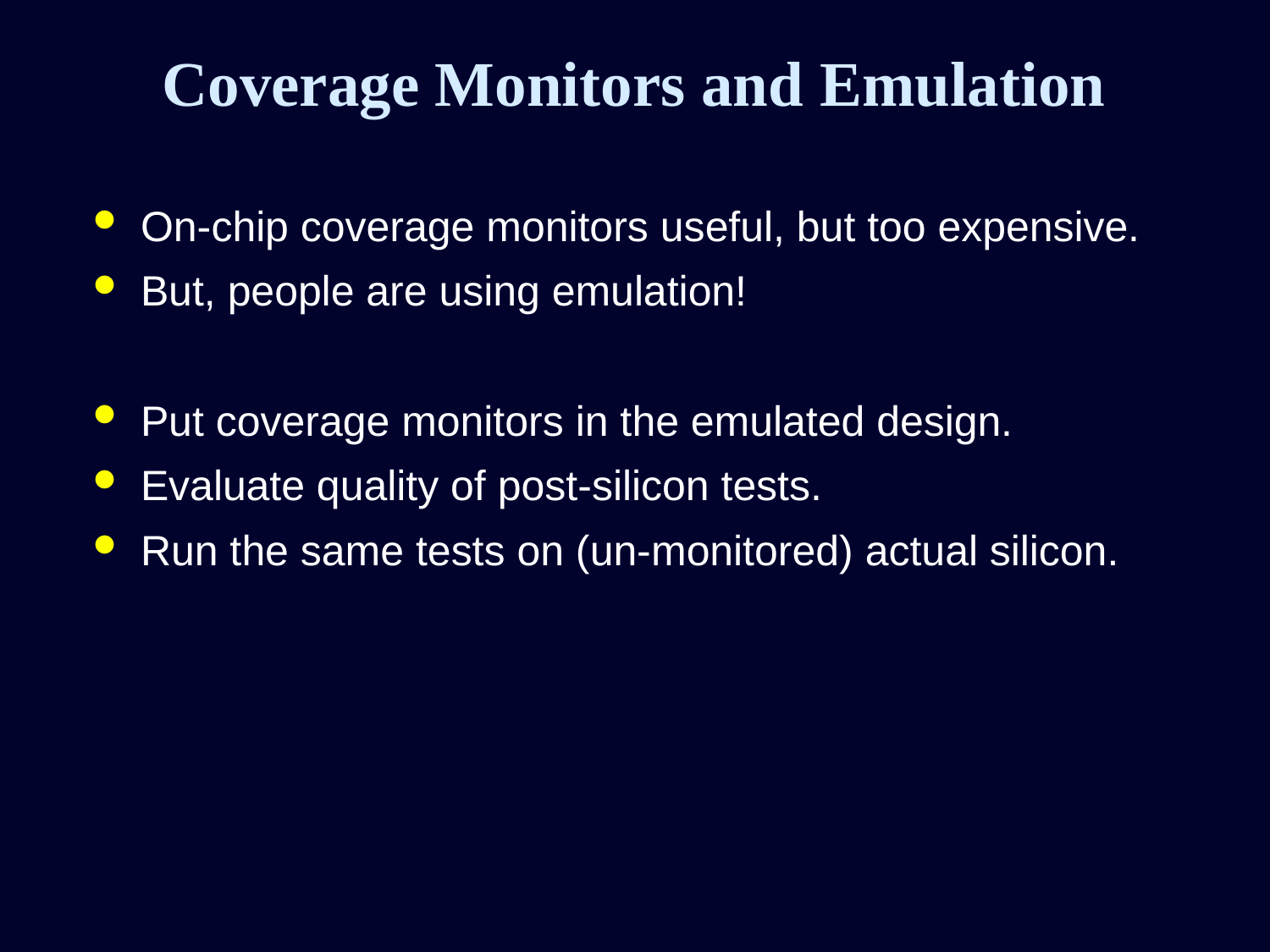

# Coverage Monitors and Emulation
On-chip coverage monitors useful, but too expensive.
But, people are using emulation!

Put coverage monitors in the emulated design.
Evaluate quality of post-silicon tests.
Run the same tests on (un-monitored) actual silicon.